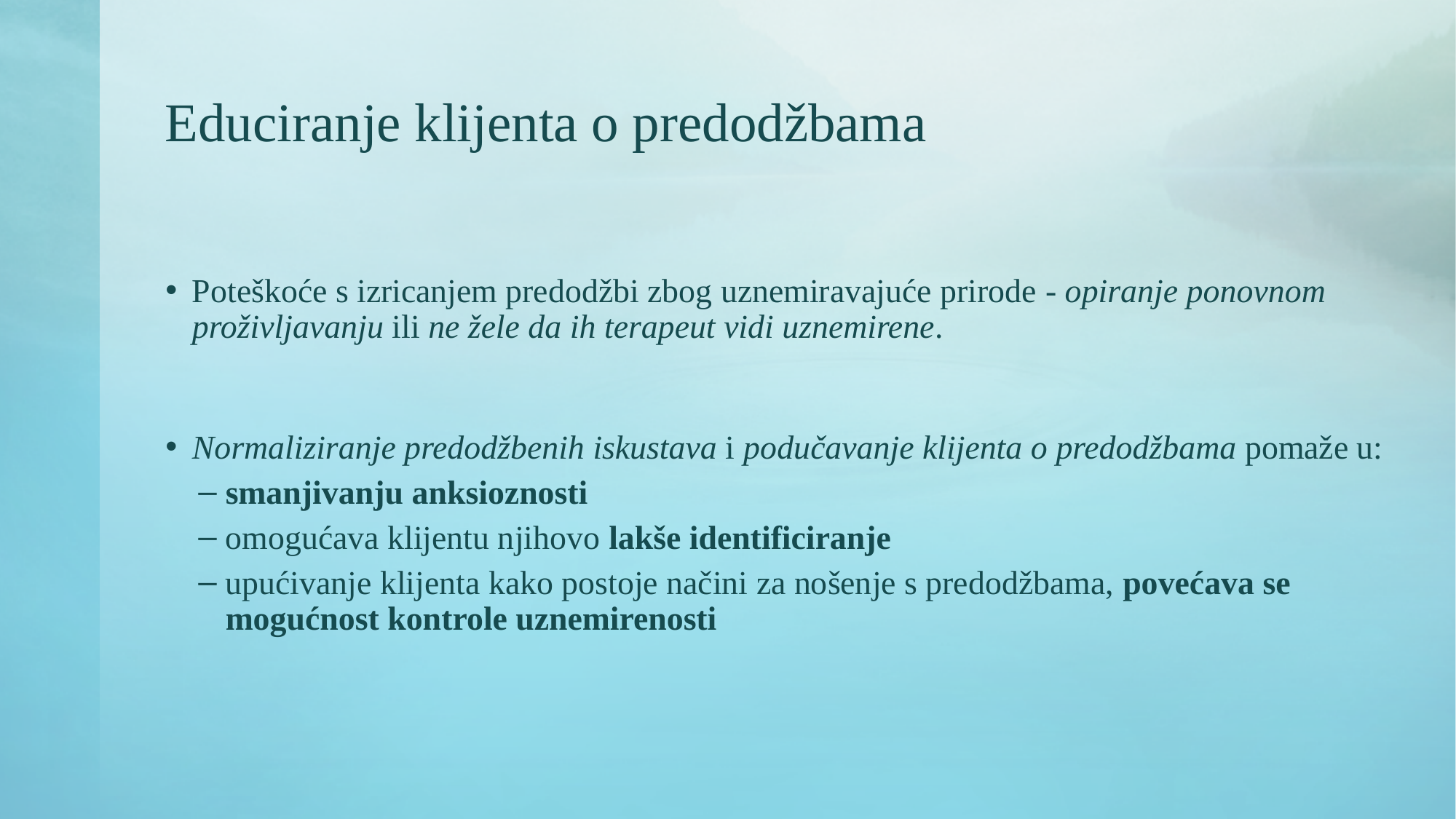

# Educiranje klijenta o predodžbama

Poteškoće s izricanjem predodžbi zbog uznemiravajuće prirode - opiranje ponovnom proživljavanju ili ne žele da ih terapeut vidi uznemirene.

Normaliziranje predodžbenih iskustava i podučavanje klijenta o predodžbama pomaže u:
smanjivanju anksioznosti
omogućava klijentu njihovo lakše identificiranje
upućivanje klijenta kako postoje načini za nošenje s predodžbama, povećava se mogućnost kontrole uznemirenosti